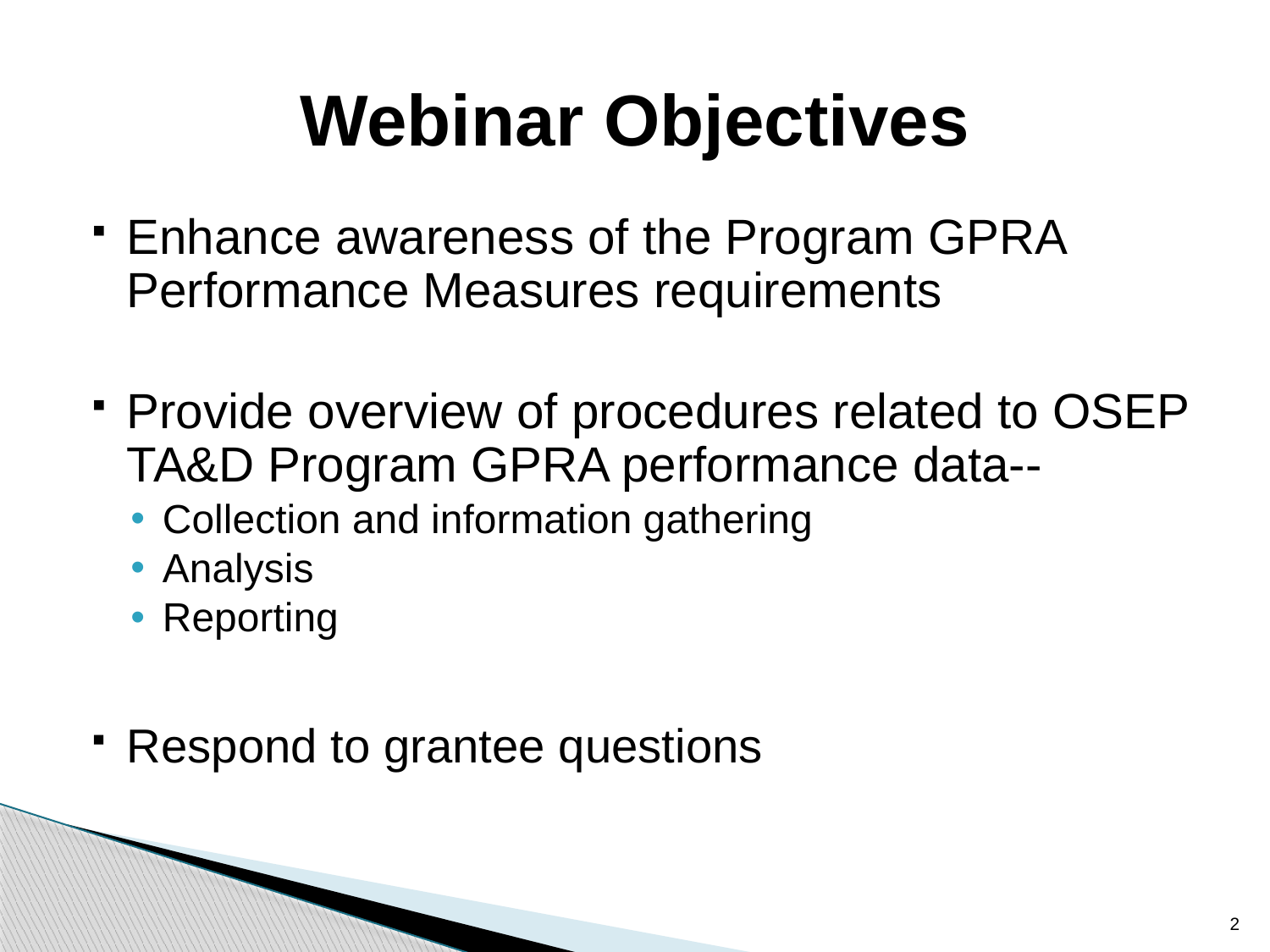

# Webinar Objectives
Enhance awareness of the Program GPRA Performance Measures requirements

Provide overview of procedures related to OSEP TA&D Program GPRA performance data--
Collection and information gathering
Analysis
Reporting

Respond to grantee questions

2